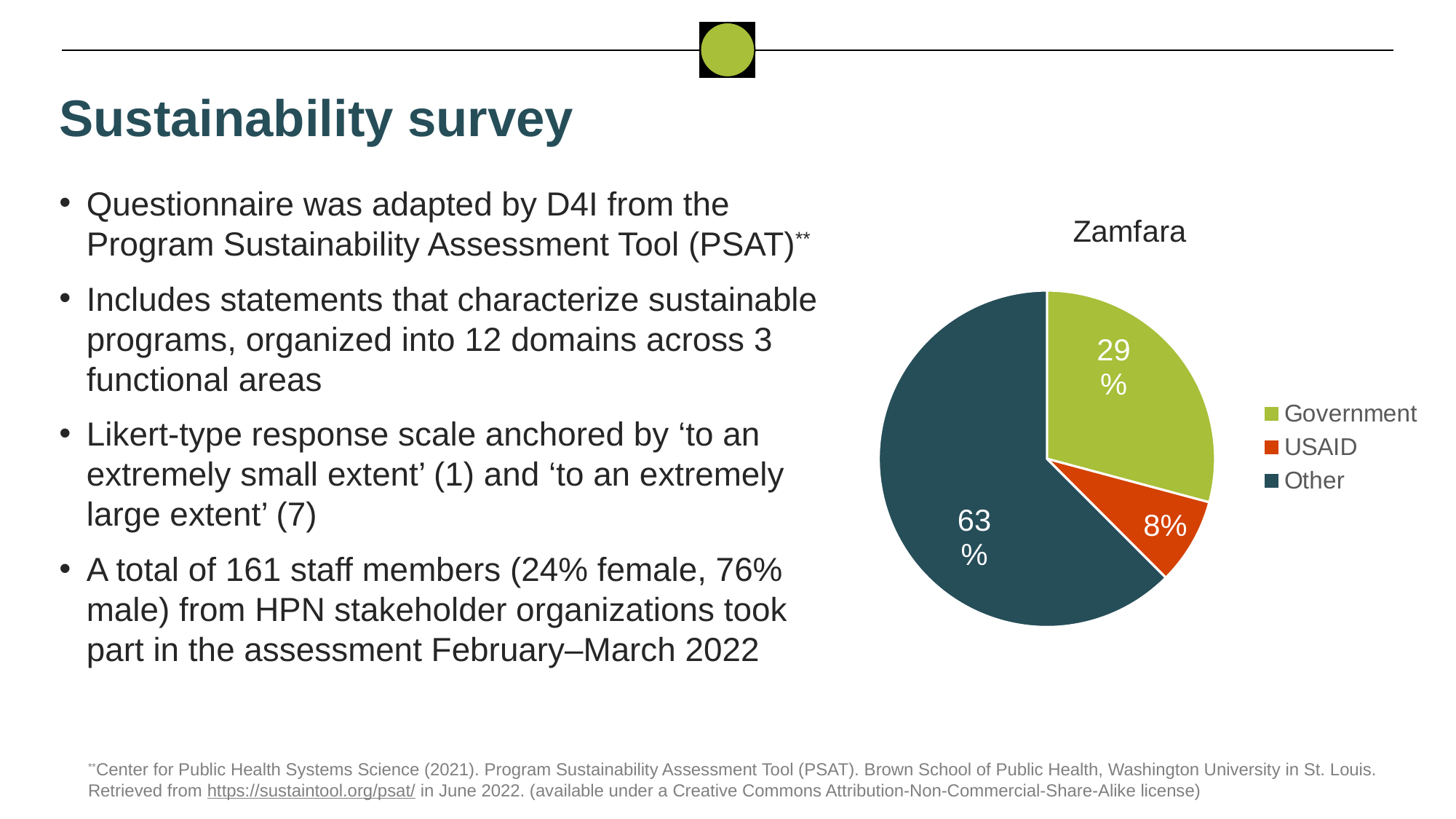

Sustainability survey
Questionnaire was adapted by D4I from the Program Sustainability Assessment Tool (PSAT)**
Includes statements that characterize sustainable programs, organized into 12 domains across 3 functional areas
Likert-type response scale anchored by ‘to an extremely small extent’ (1) and ‘to an extremely large extent’ (7)
A total of 161 staff members (24% female, 76% male) from HPN stakeholder organizations took part in the assessment February–March 2022

### Chart: Zamfara

| Category | Zamfara |
|---|---|
| Government | 14.0 |
| USAID | 4.0 |
| Other | 30.0 |
**Center for Public Health Systems Science (2021). Program Sustainability Assessment Tool (PSAT). Brown School of Public Health, Washington University in St. Louis. Retrieved from https://sustaintool.org/psat/ in June 2022. (available under a Creative Commons Attribution-Non-Commercial-Share-Alike license)